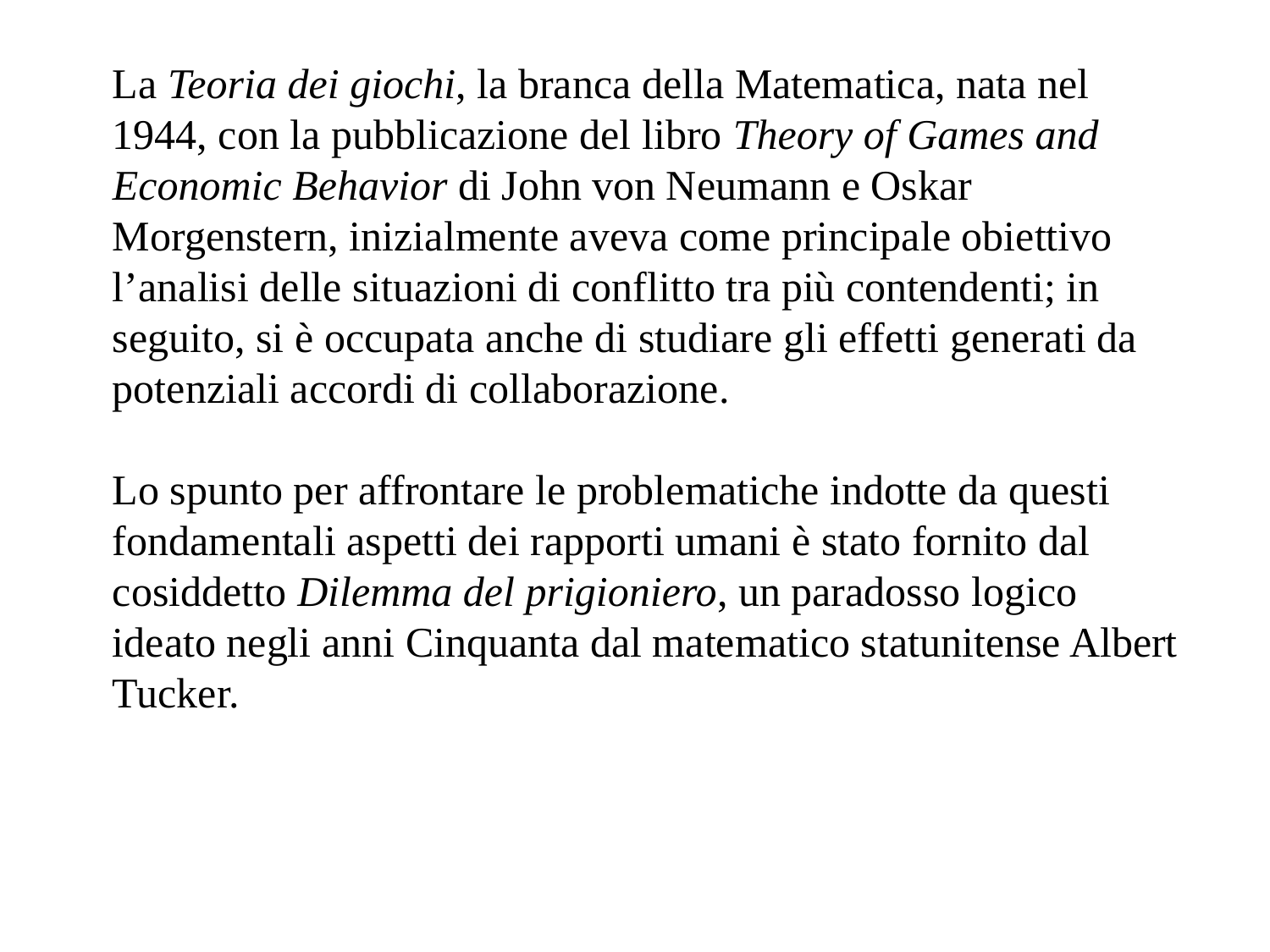

La Teoria dei giochi, la branca della Matematica, nata nel 1944, con la pubblicazione del libro Theory of Games and Economic Behavior di John von Neumann e Oskar Morgenstern, inizialmente aveva come principale obiettivo l’analisi delle situazioni di conflitto tra più contendenti; in seguito, si è occupata anche di studiare gli effetti generati da potenziali accordi di collaborazione.

Lo spunto per affrontare le problematiche indotte da questi fondamentali aspetti dei rapporti umani è stato fornito dal cosiddetto Dilemma del prigioniero, un paradosso logico ideato negli anni Cinquanta dal matematico statunitense Albert Tucker.